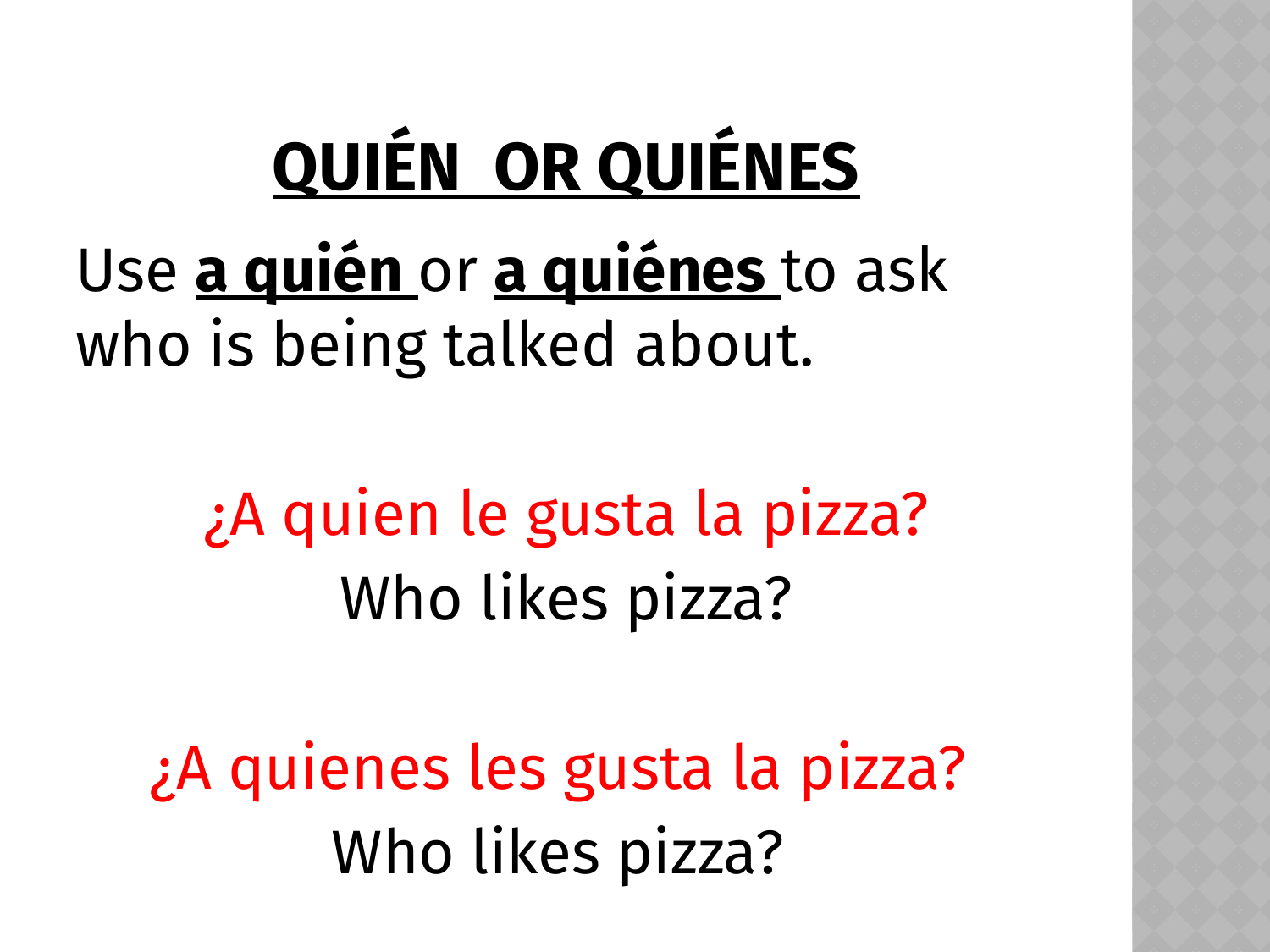

# Quién  or quiénes
Use a quién or a quiénes to ask who is being talked about.

¿A quien le gusta la pizza?
Who likes pizza?

¿A quienes les gusta la pizza?
Who likes pizza?